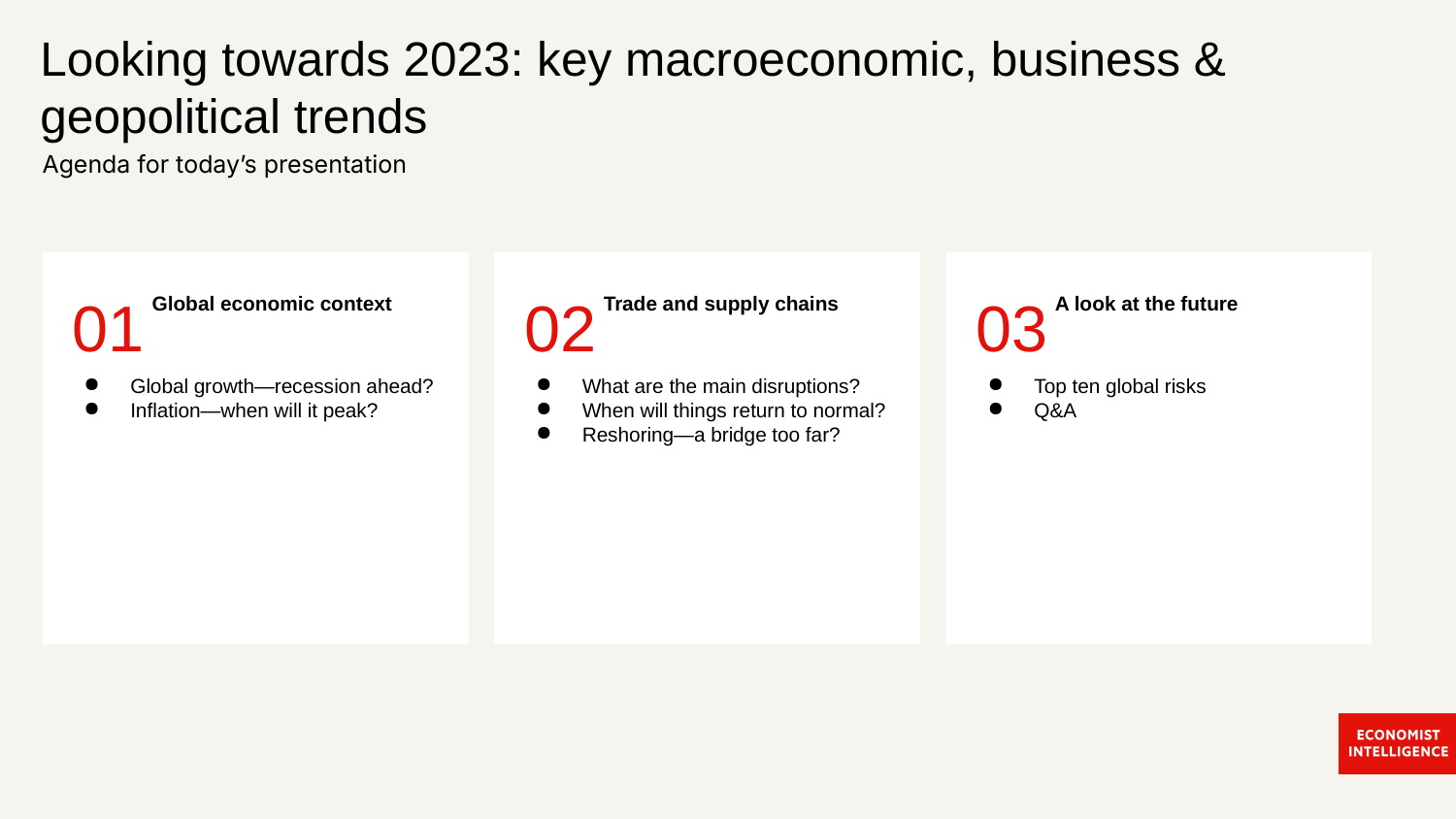

# Looking towards 2023: key macroeconomic, business & geopolitical trends
Agenda for today’s presentation
Global economic context
Trade and supply chains
A look at the future
Global growth—recession ahead?
Inflation—when will it peak?

What are the main disruptions?
When will things return to normal?
Reshoring—a bridge too far?
Top ten global risks
Q&A